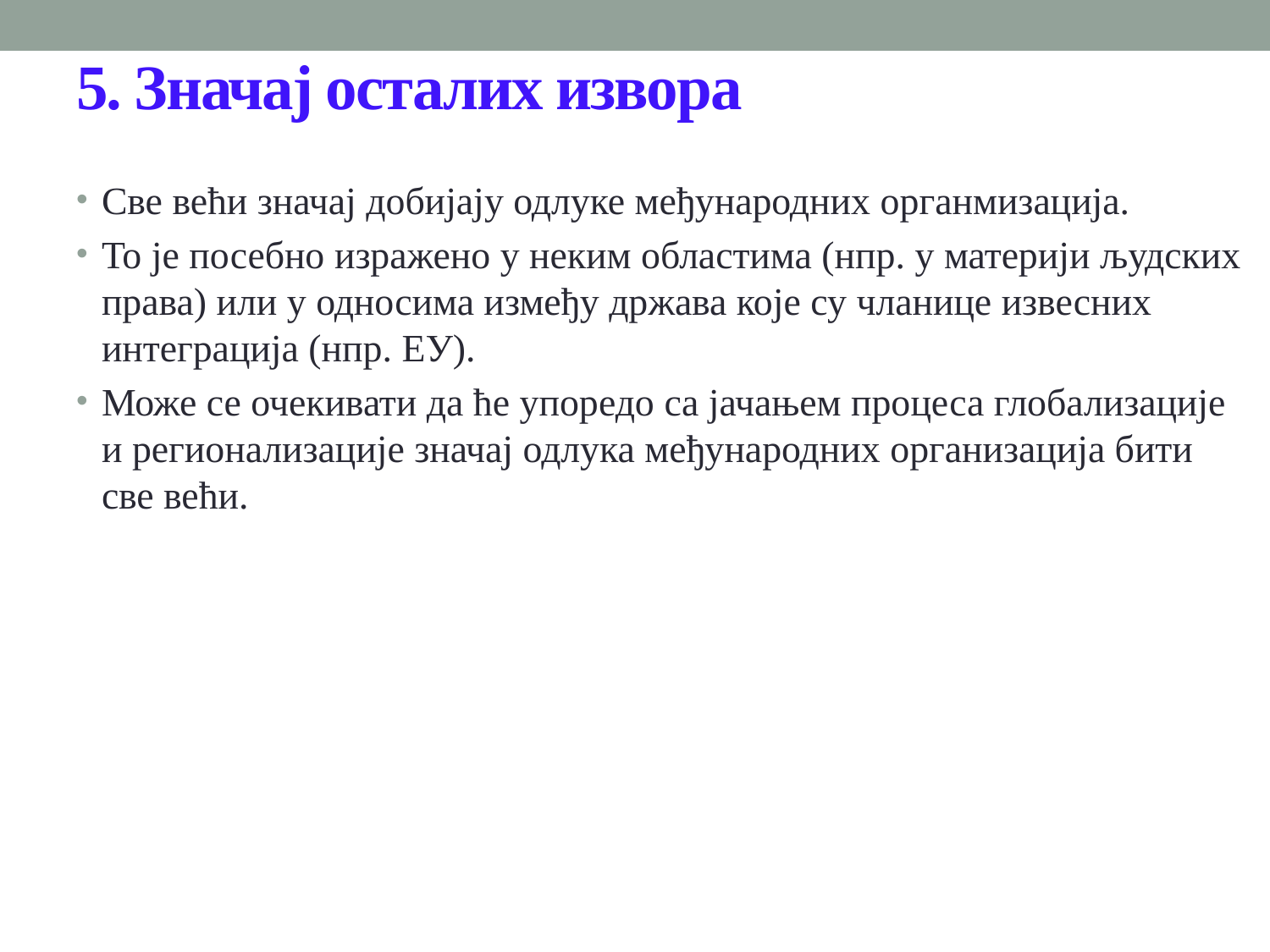

# 5. Значај осталих извора
Све већи значај добијају одлуке међународних органмизација.
То је посебно изражено у неким областима (нпр. у материји људских права) или у односима између држава које су чланице извесних интеграција (нпр. ЕУ).
Може се очекивати да ће упоредо са јачањем процеса глобализације и регионализације значај одлука међународних организација бити све већи.